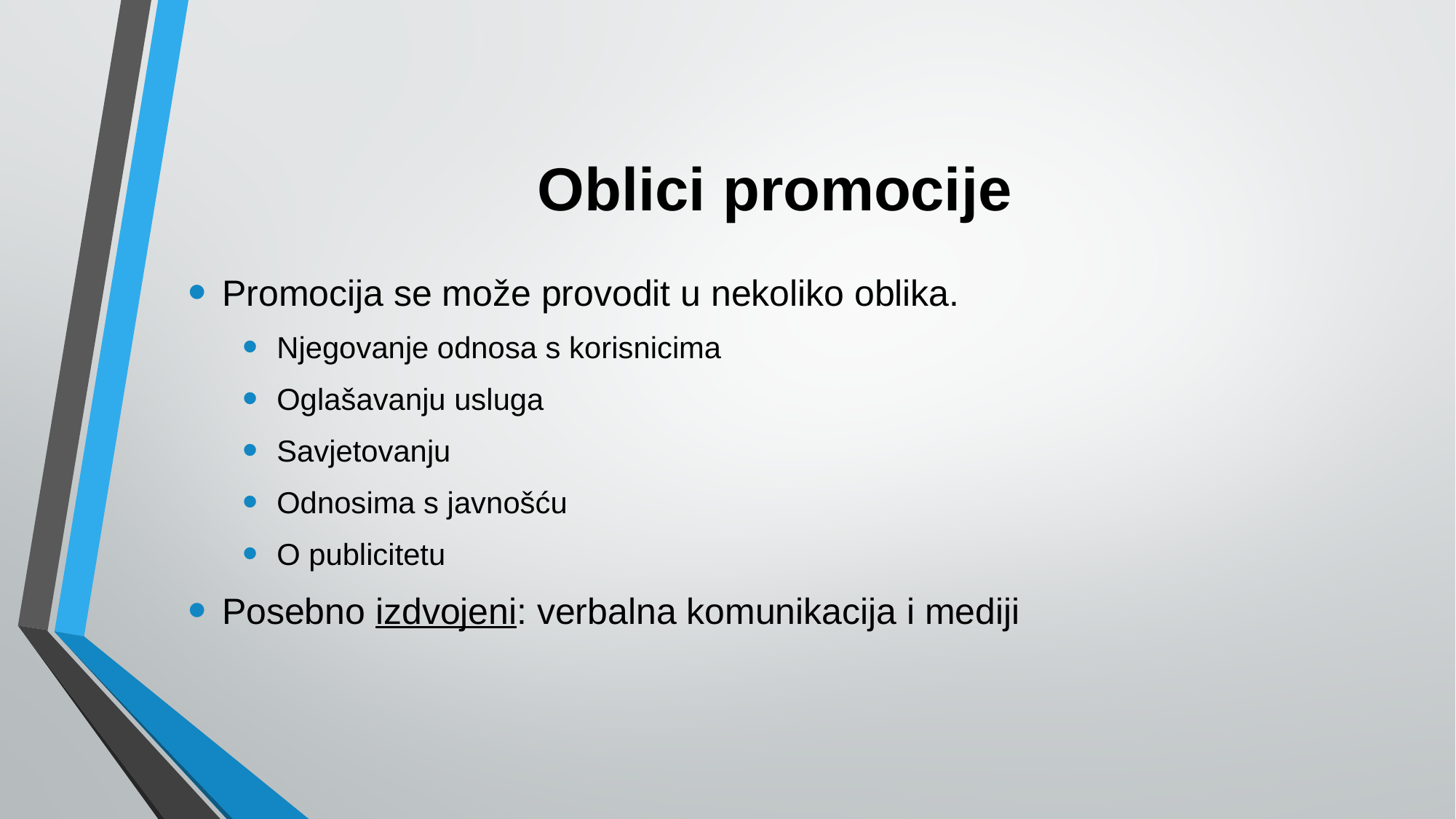

# Oblici promocije
Promocija se može provodit u nekoliko oblika.
Njegovanje odnosa s korisnicima
Oglašavanju usluga
Savjetovanju
Odnosima s javnošću
O publicitetu
Posebno izdvojeni: verbalna komunikacija i mediji